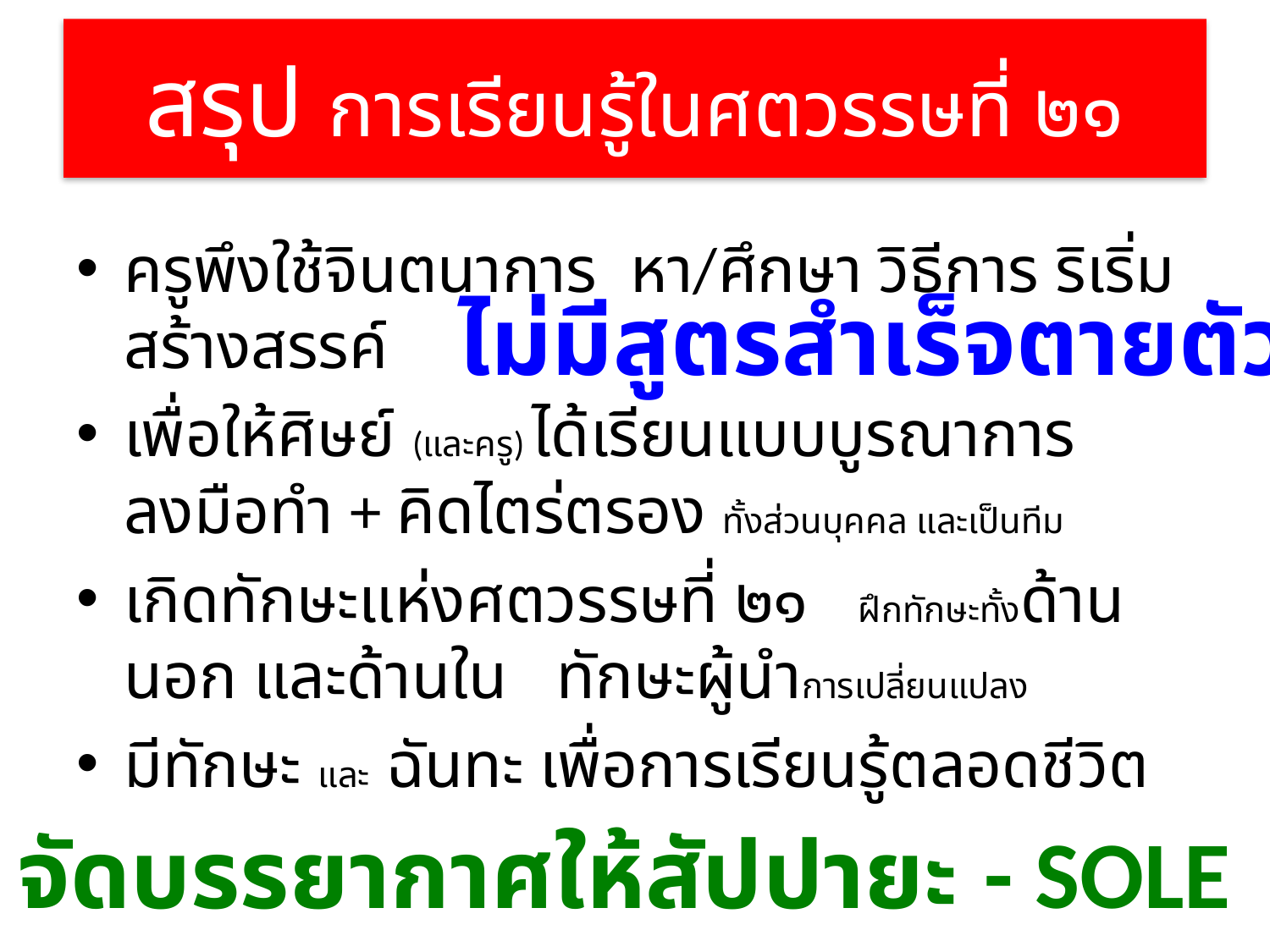

# สรุป การเรียนรู้ในศตวรรษที่ ๒๑
ครูพึงใช้จินตนาการ  หา/ศึกษา วิธีการ ริเริ่มสร้างสรรค์
เพื่อให้ศิษย์ (และครู) ได้เรียนแบบบูรณาการ  ลงมือทำ + คิดไตร่ตรอง ทั้งส่วนบุคคล และเป็นทีม
เกิดทักษะแห่งศตวรรษที่ ๒๑   ฝึกทักษะทั้งด้านนอก และด้านใน   ทักษะผู้นำการเปลี่ยนแปลง
มีทักษะ และ ฉันทะ เพื่อการเรียนรู้ตลอดชีวิต
ไม่มีสูตรสำเร็จตายตัว
จัดบรรยากาศให้สัปปายะ - SOLE